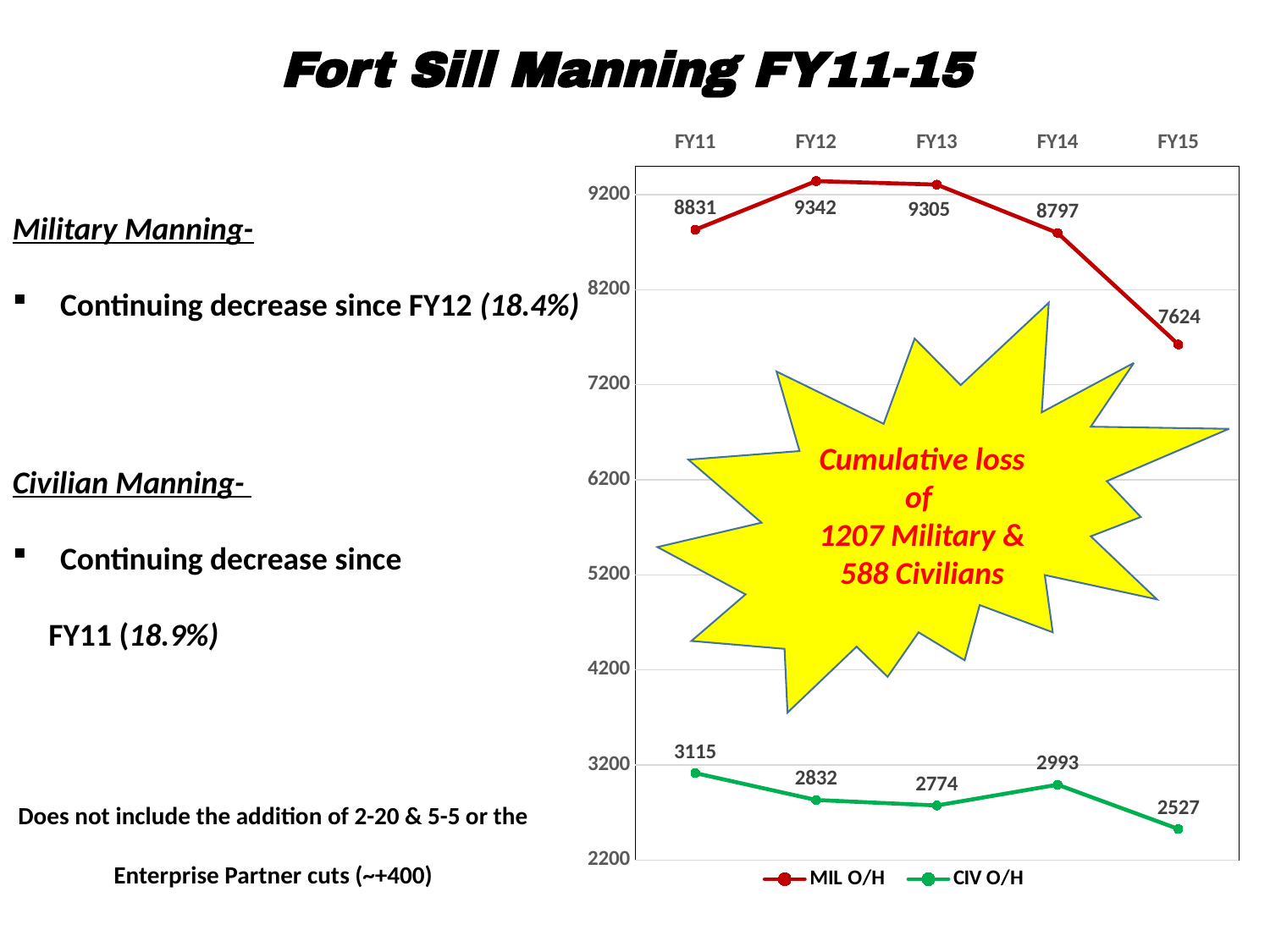

Fort Sill Manning FY11-15

### Chart

| Category | MIL O/H | CIV O/H |
|---|---|---|
| FY11 | 8831.0 | 3115.0 |
| FY12 | 9342.0 | 2832.0 |
| FY13 | 9305.0 | 2774.0 |
| FY14 | 8797.0 | 2993.0 |
| FY15 | 7624.0 | 2527.0 |

Military Manning-
Continuing decrease since FY12 (18.4%)
Cumulative loss of
1207 Military &
588 Civilians
Civilian Manning-
Continuing decrease since
     FY11 (18.9%)

Does not include the addition of 2-20 & 5-5 or the Enterprise Partner cuts (~+400)